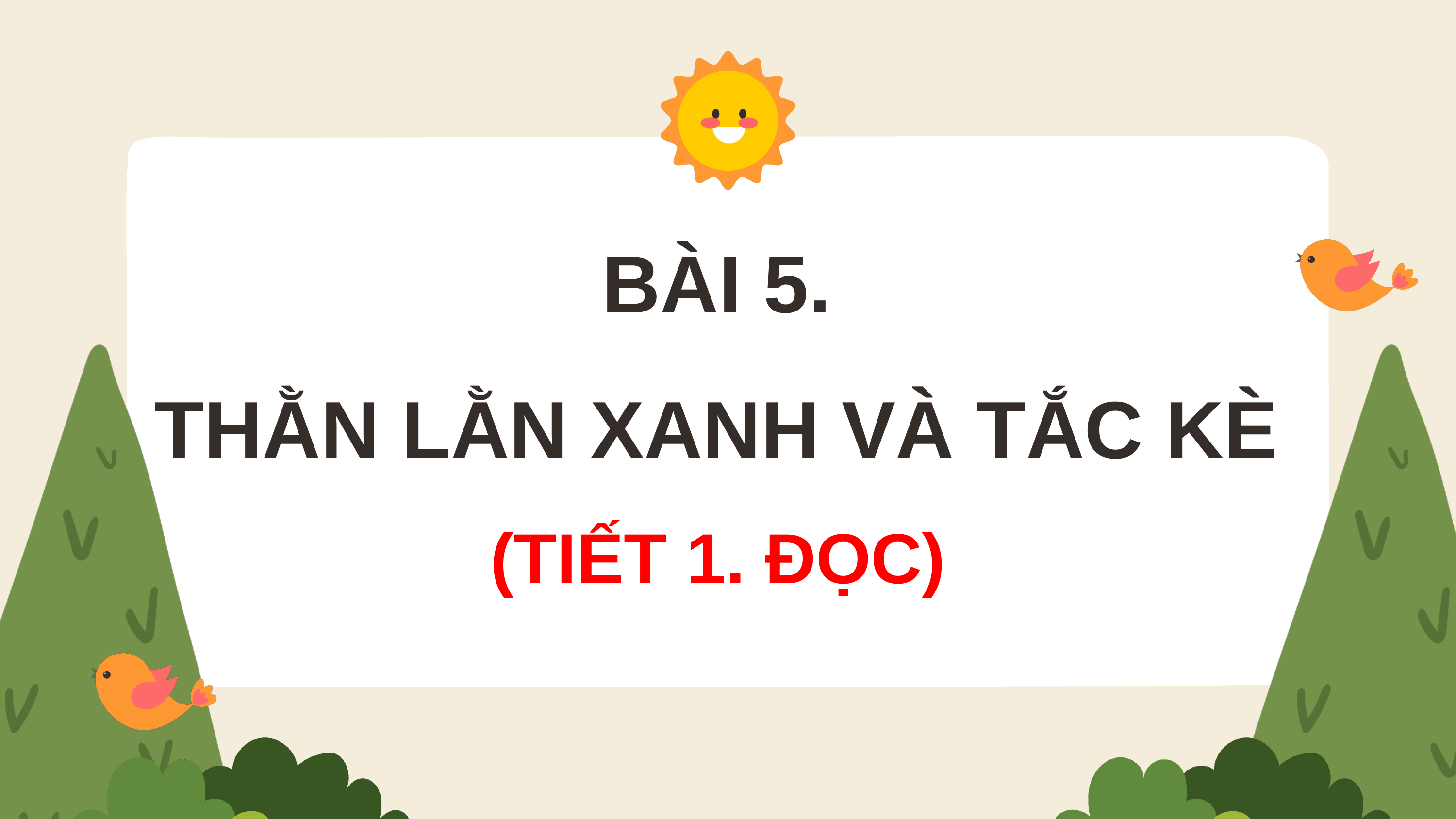

BÀI 5.
THẰN LẰN XANH VÀ TẮC KÈ

(TIẾT 1. ĐỌC)